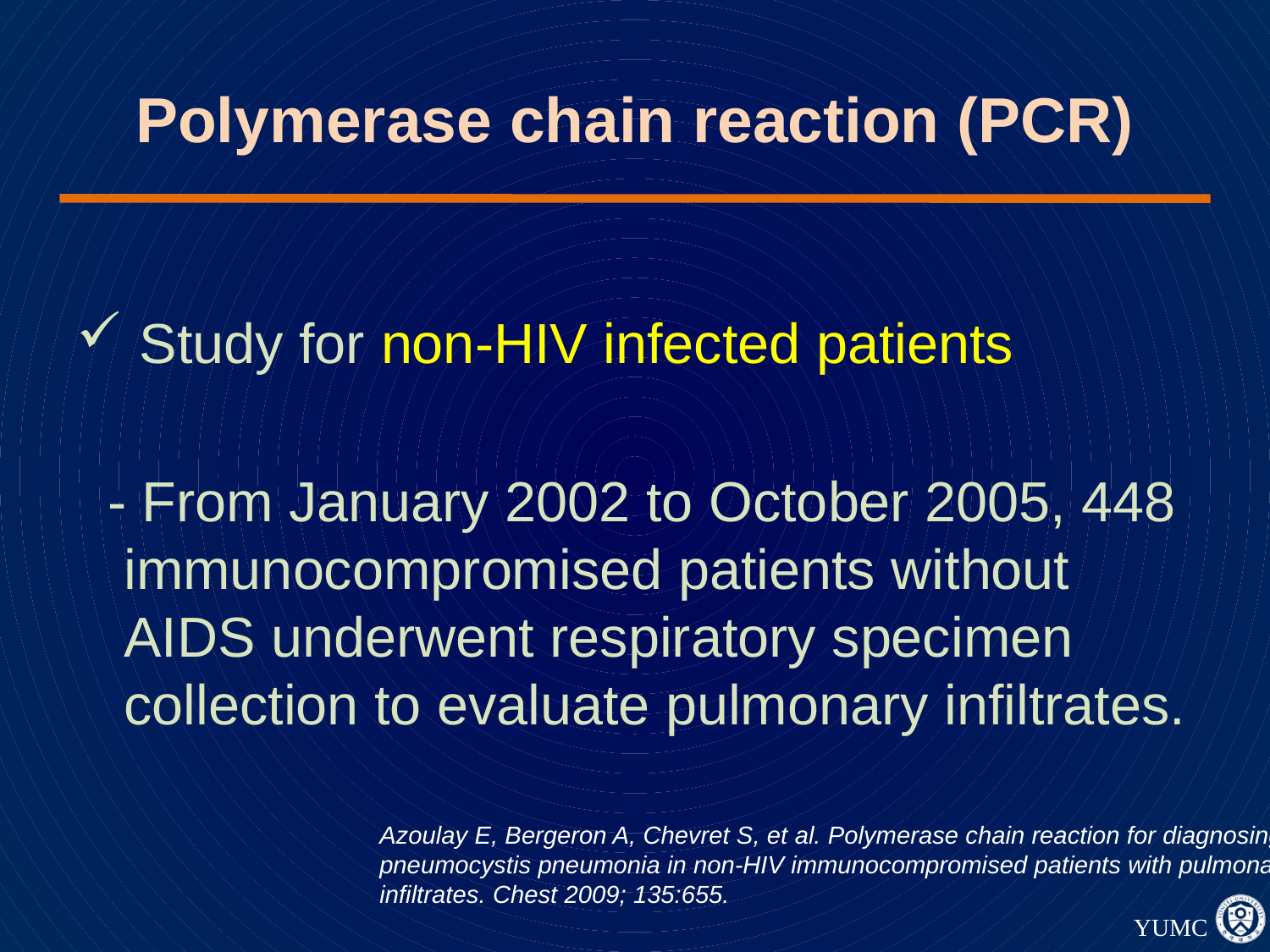

# Polymerase chain reaction (PCR)

 Study for non-HIV infected patients

  - From January 2002 to October 2005, 448 immunocompromised patients without AIDS underwent respiratory specimen collection to evaluate pulmonary infiltrates.
Azoulay E, Bergeron A, Chevret S, et al. Polymerase chain reaction for diagnosing pneumocystis pneumonia in non-HIV immunocompromised patients with pulmonary infiltrates. Chest 2009; 135:655.